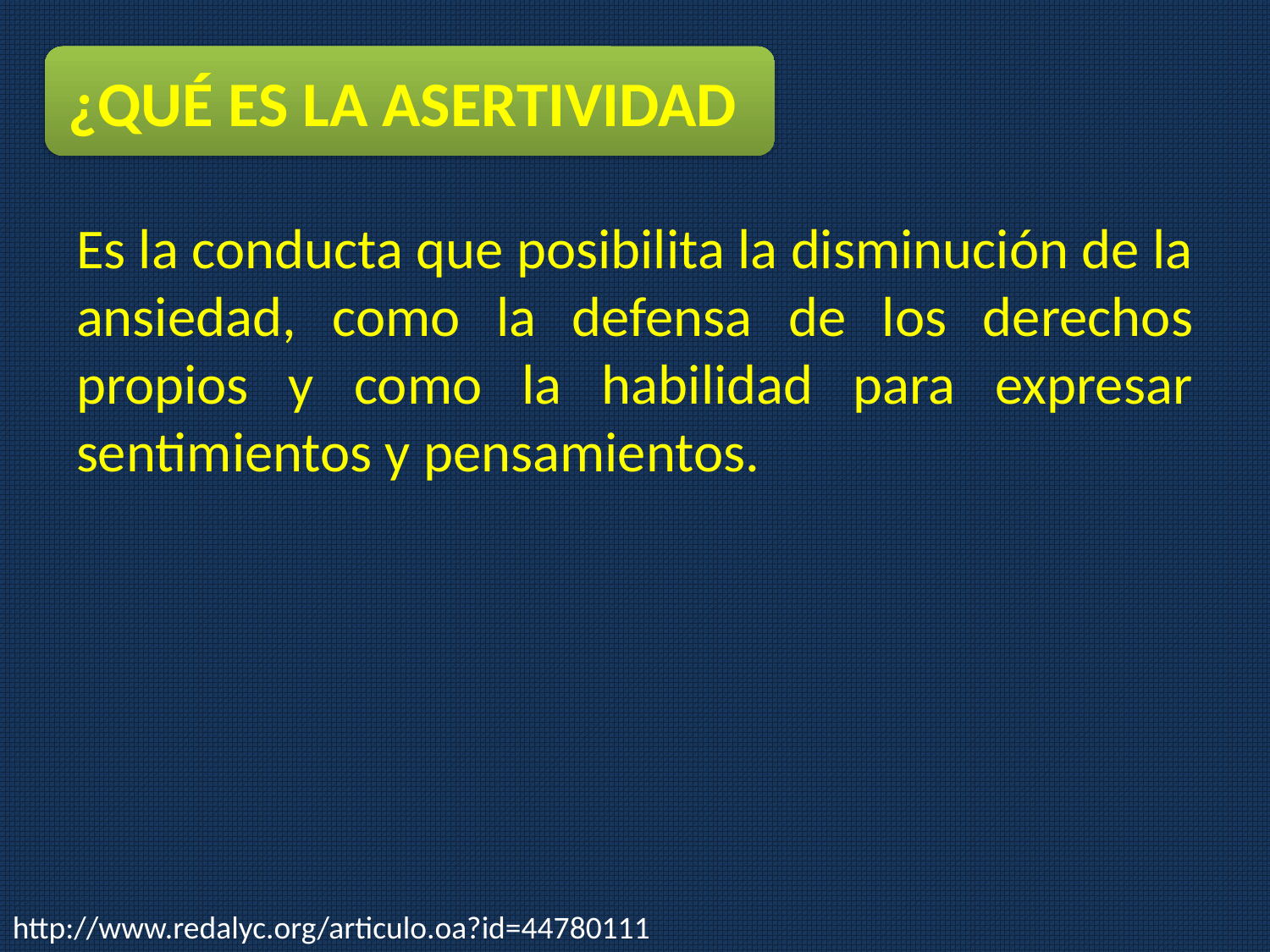

¿QUÉ ES LA ASERTIVIDAD
Es la conducta que posibilita la disminución de la ansiedad, como la defensa de los derechos propios y como la habilidad para expresar sentimientos y pensamientos.

http://www.redalyc.org/articulo.oa?id=44780111